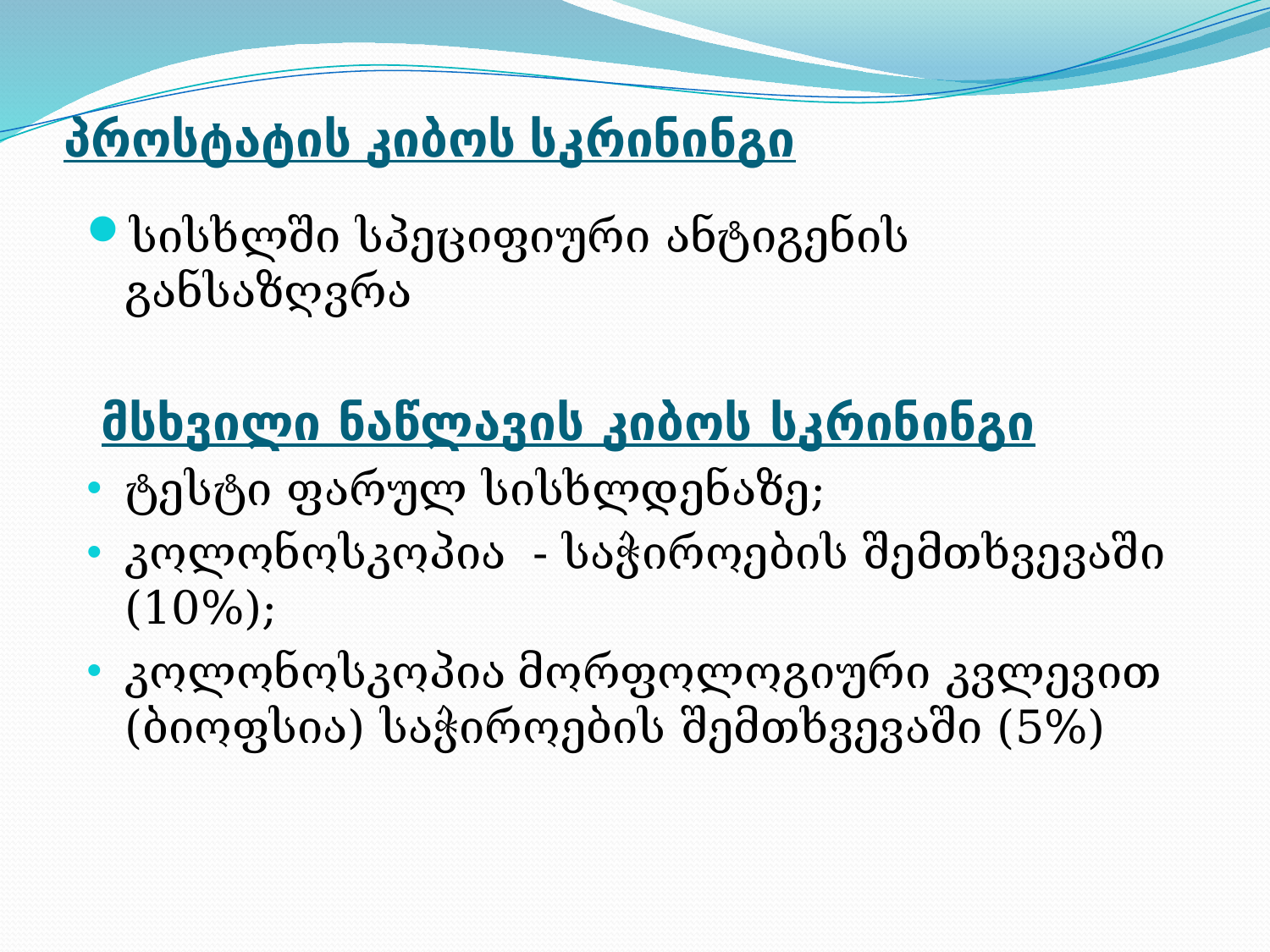

# პროსტატის კიბოს სკრინინგი
სისხლში სპეციფიური ანტიგენის განსაზღვრა

 მსხვილი ნაწლავის კიბოს სკრინინგი
ტესტი ფარულ სისხლდენაზე;
კოლონოსკოპია  - საჭიროების შემთხვევაში (10%);
კოლონოსკოპია მორფოლოგიური კვლევით (ბიოფსია) საჭიროების შემთხვევაში (5%)